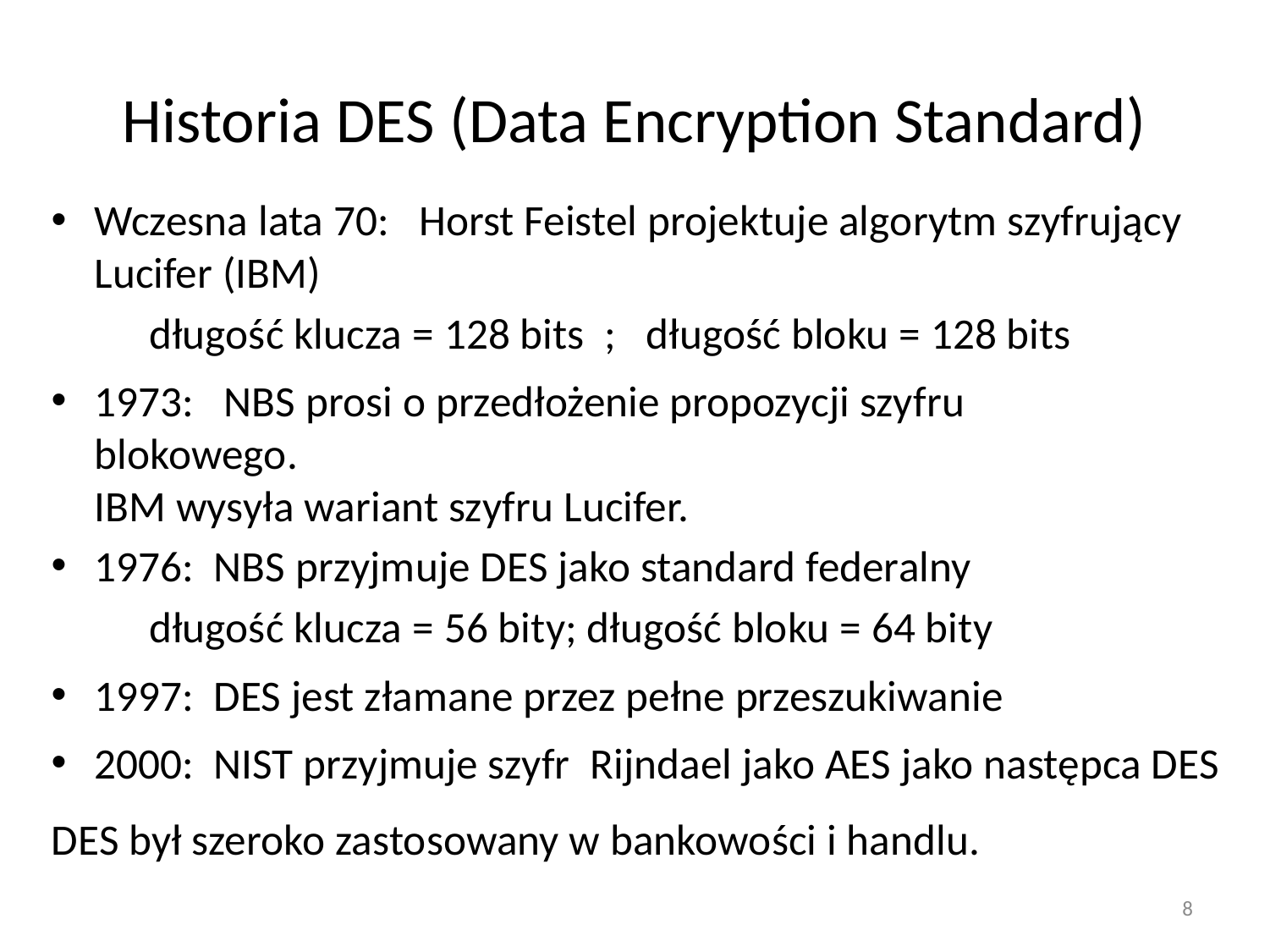

# Historia DES (Data Encryption Standard)
Wczesna lata 70:   Horst Feistel projektuje algorytm szyfrujący Lucifer (IBM)
	długość klucza = 128 bits  ;   długość bloku = 128 bits
1973:   NBS prosi o przedłożenie propozycji szyfru 				blokowego.
		IBM wysyła wariant szyfru Lucifer.
1976:  NBS przyjmuje DES jako standard federalny
		długość klucza = 56 bity; długość bloku = 64 bity
1997:  DES jest złamane przez pełne przeszukiwanie
2000:  NIST przyjmuje szyfr  Rijndael jako AES jako następca DES
DES był szeroko zastosowany w bankowości i handlu.

8